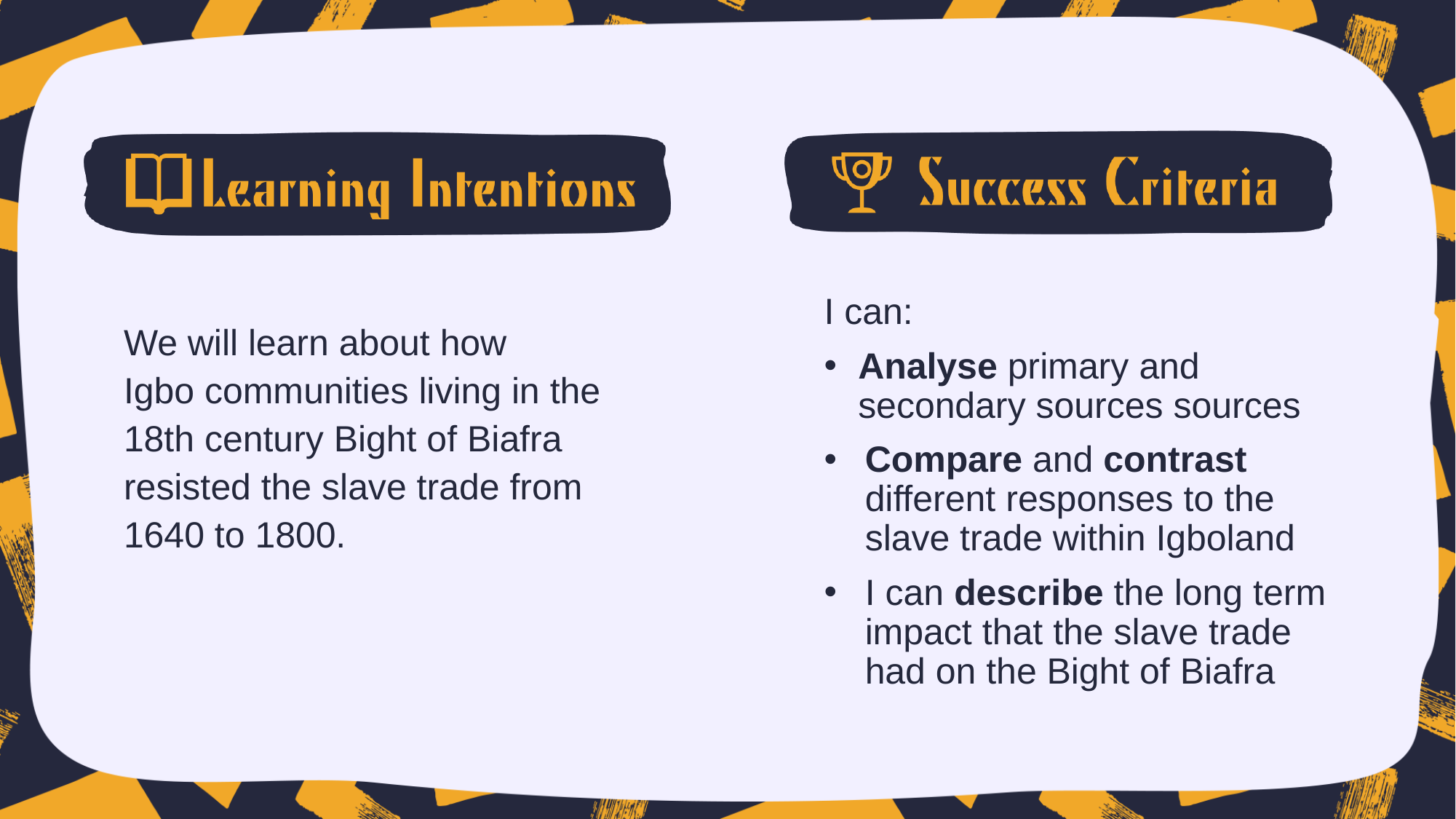

I can:
Analyse primary and secondary sources sources
Compare and contrast different responses to the slave trade within Igboland
I can describe the long term impact that the slave trade had on the Bight of Biafra
We will learn about how Igbo communities living in the 18th century Bight of Biafra resisted the slave trade from 1640 to 1800.